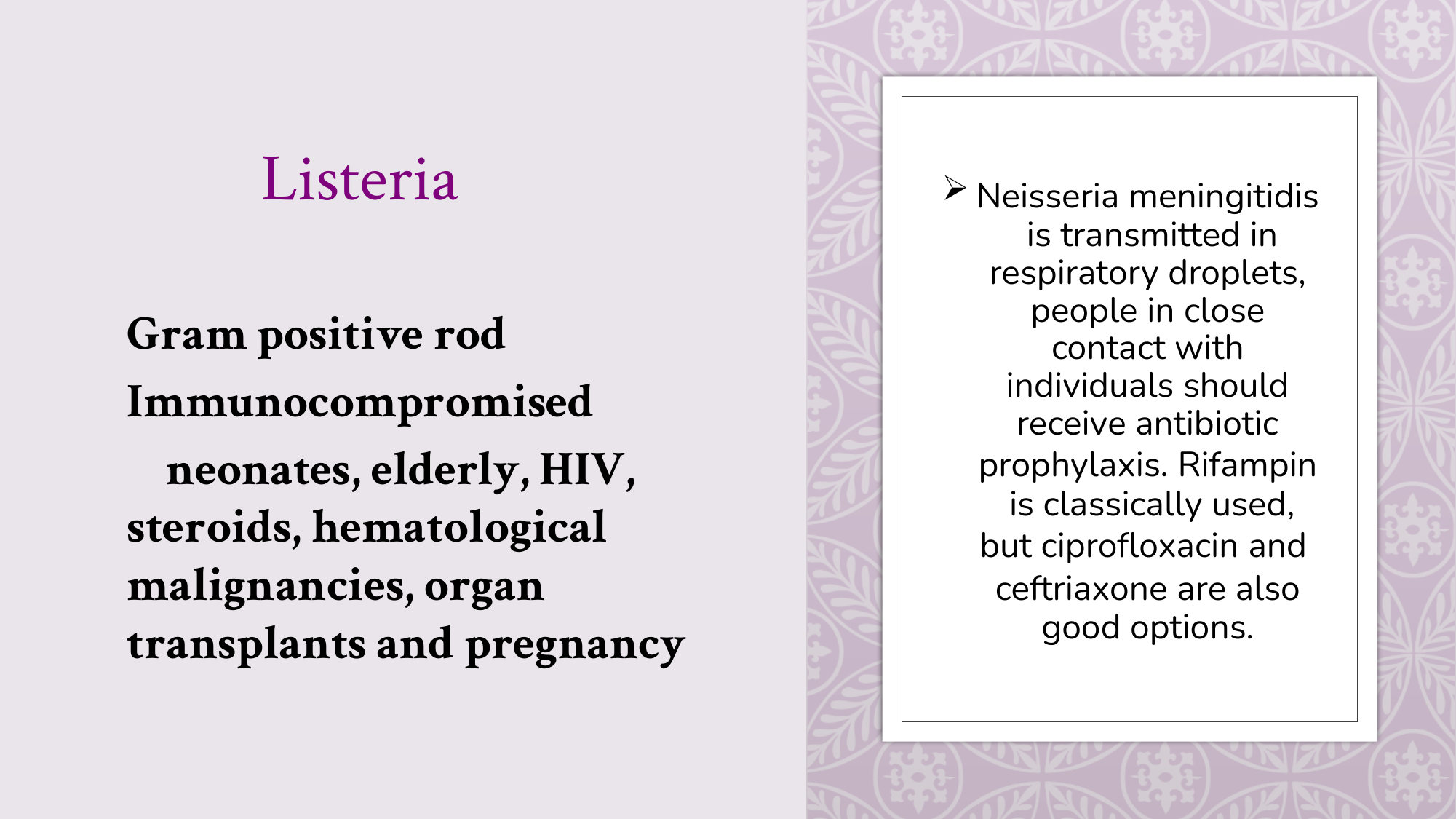

# Neisseria meningitidis  is transmitted in respiratory droplets, people in close contact with individuals should receive antibiotic prophylaxis. Rifampin is classically used, but ciprofloxacin and ceftriaxone are also good options.
Listeria
Gram positive rod
Immunocompromised
    neonates, elderly, HIV, steroids, hematological malignancies, organ transplants and pregnancy